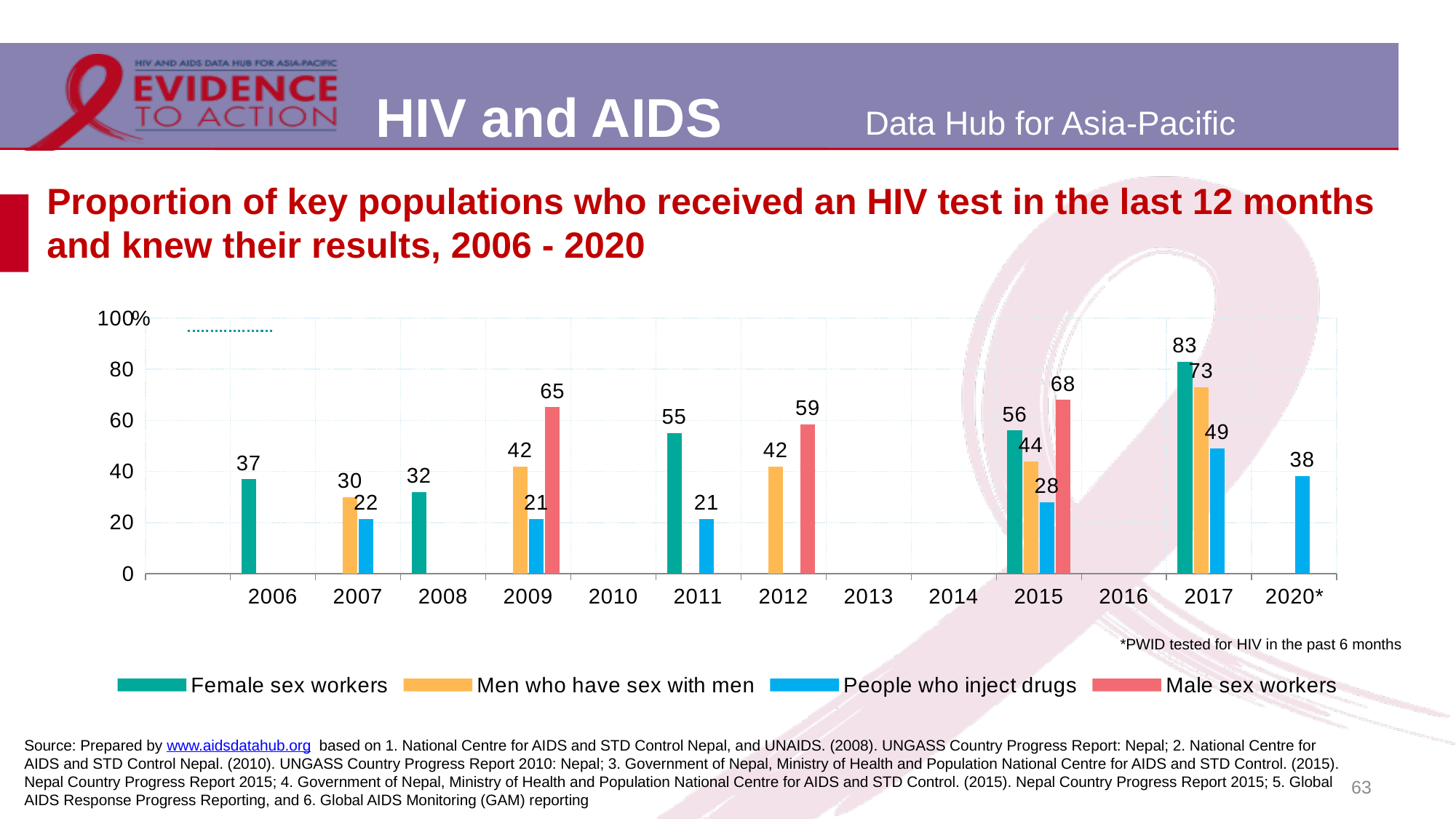

# Proportion of key populations who received an HIV test in the last 12 months and knew their results, 2006 - 2020

[unsupported chart]

*PWID tested for HIV in the past 6 months
Source: Prepared by www.aidsdatahub.org  based on 1. National Centre for AIDS and STD Control Nepal, and UNAIDS. (2008). UNGASS Country Progress Report: Nepal; 2. National Centre for AIDS and STD Control Nepal. (2010). UNGASS Country Progress Report 2010: Nepal; 3. Government of Nepal, Ministry of Health and Population National Centre for AIDS and STD Control. (2015). Nepal Country Progress Report 2015; 4. Government of Nepal, Ministry of Health and Population National Centre for AIDS and STD Control. (2015). Nepal Country Progress Report 2015; 5. Global AIDS Response Progress Reporting, and 6. Global AIDS Monitoring (GAM) reporting
63